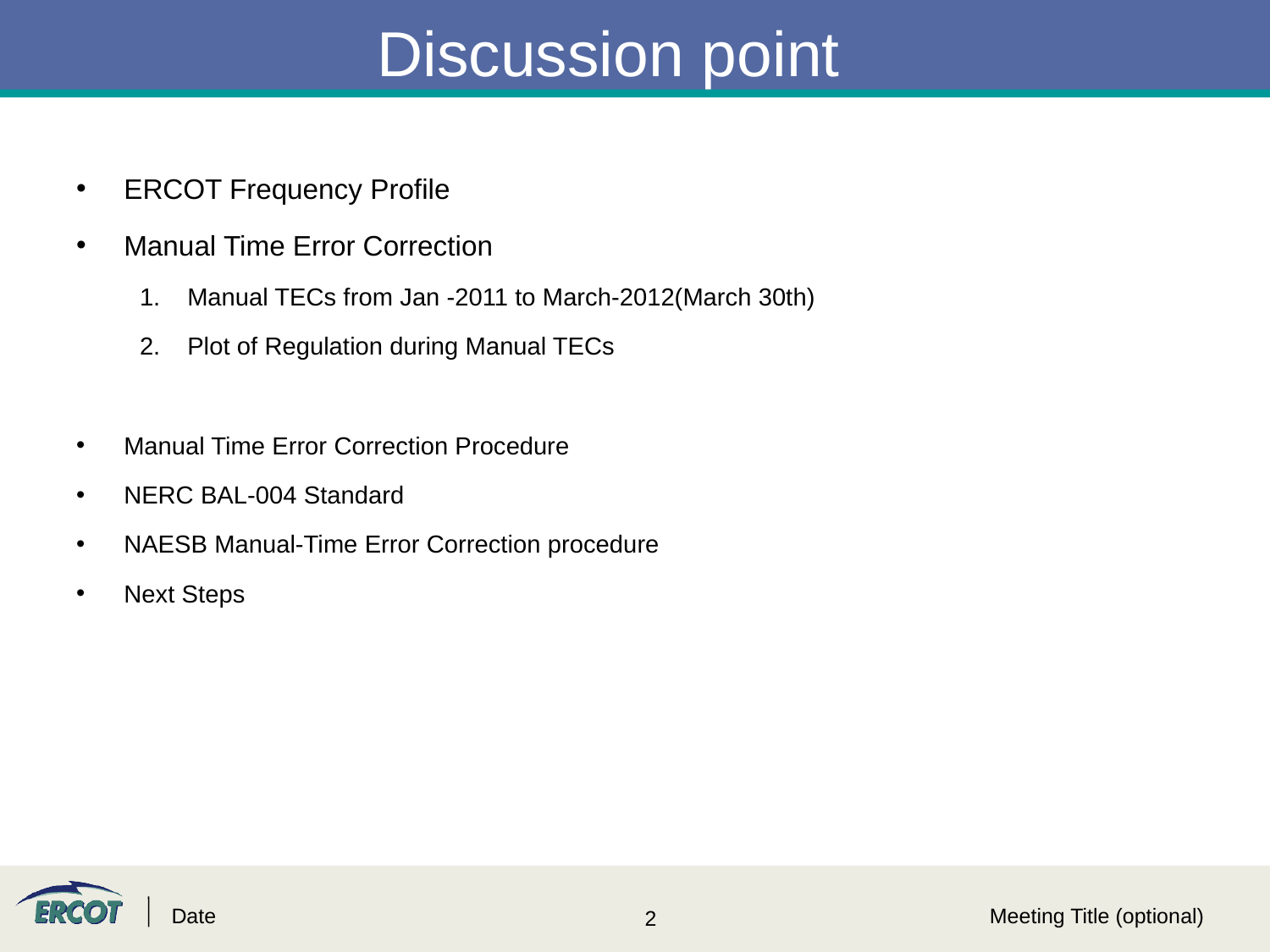

# Discussion point
ERCOT Frequency Profile
Manual Time Error Correction
Manual TECs from Jan -2011 to March-2012(March 30th)
Plot of Regulation during Manual TECs

Manual Time Error Correction Procedure
NERC BAL-004 Standard
NAESB Manual-Time Error Correction procedure
Next Steps

Date
Meeting Title (optional)